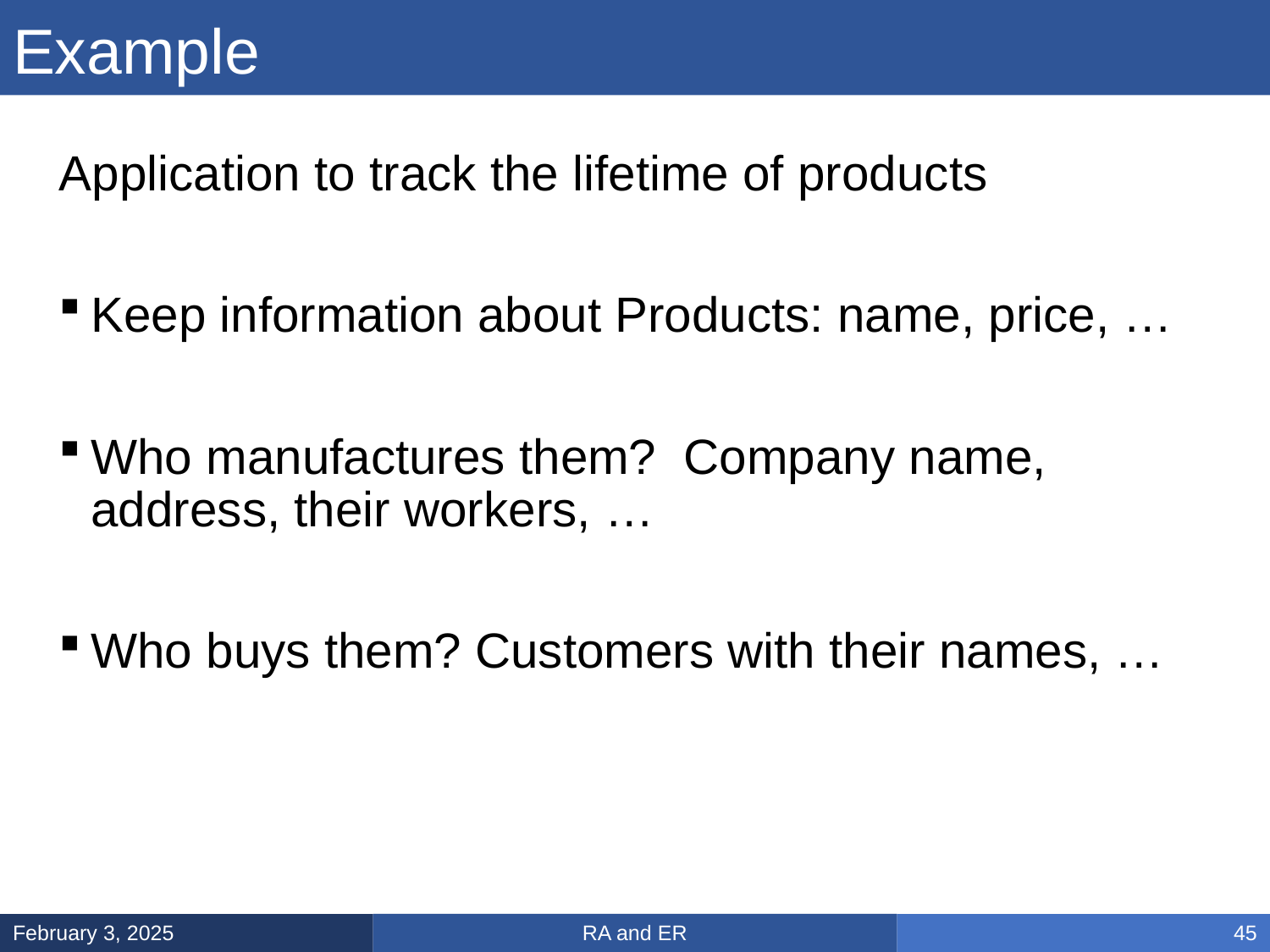

# Example
Application to track the lifetime of products

Keep information about Products: name, price, …

Who manufactures them?  Company name, address, their workers, …

Who buys them? Customers with their names, …
RA and ER
February 3, 2025
45